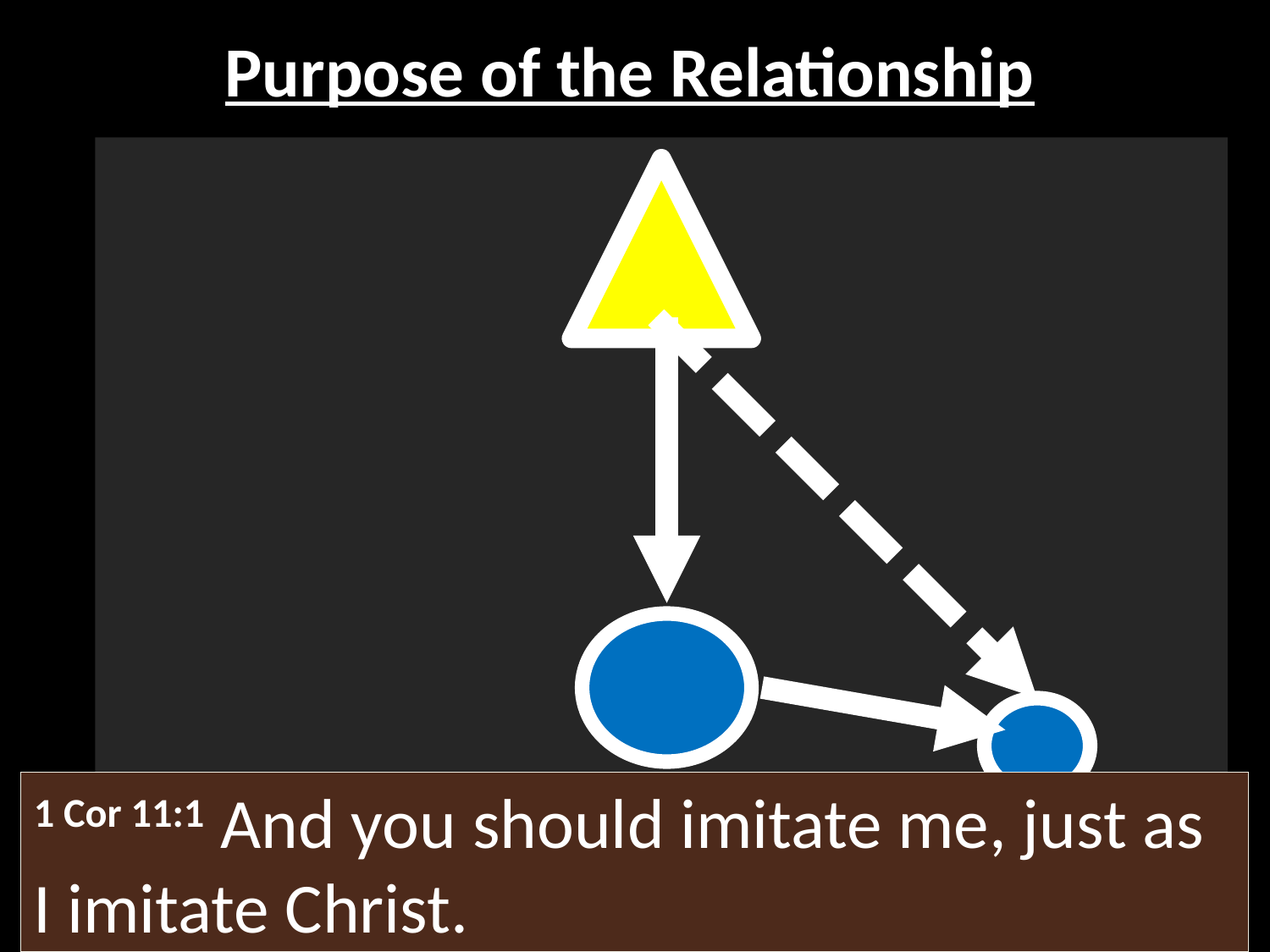

Purpose of the Relationship

Big,
Spiritual Role

The “Good Steward”

1 Cor 11:1 And you should imitate me, just as I imitate Christ.